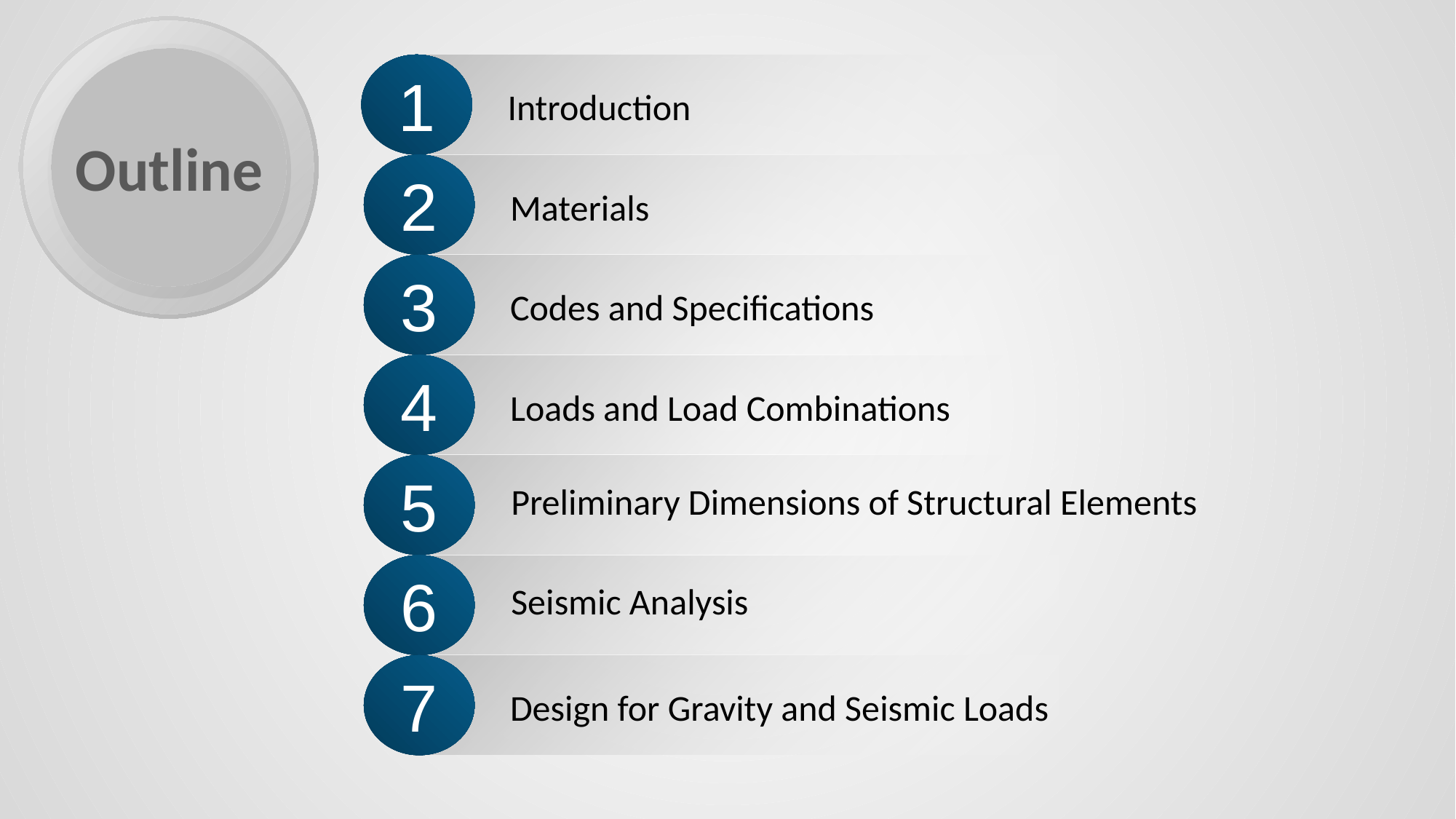

1

Introduction
# Outline
2

Materials
3

Codes and Specifications
4

Loads and Load Combinations
5

Preliminary Dimensions of Structural Elements
6

Seismic Analysis
7

Design for Gravity and Seismic Loads